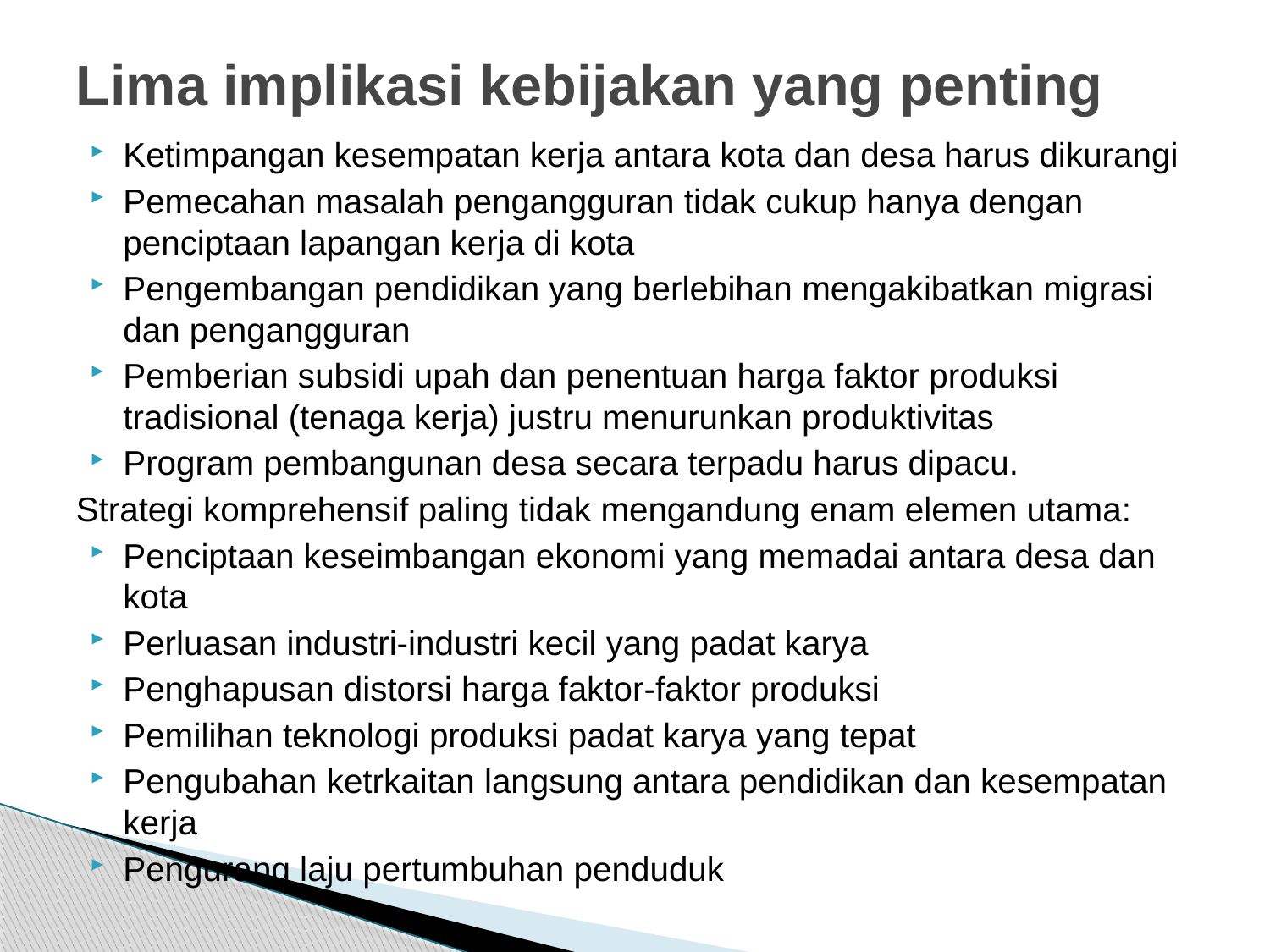

# Lima implikasi kebijakan yang penting
Ketimpangan kesempatan kerja antara kota dan desa harus dikurangi
Pemecahan masalah pengangguran tidak cukup hanya dengan penciptaan lapangan kerja di kota
Pengembangan pendidikan yang berlebihan mengakibatkan migrasi dan pengangguran
Pemberian subsidi upah dan penentuan harga faktor produksi tradisional (tenaga kerja) justru menurunkan produktivitas
Program pembangunan desa secara terpadu harus dipacu.
Strategi komprehensif paling tidak mengandung enam elemen utama:
Penciptaan keseimbangan ekonomi yang memadai antara desa dan kota
Perluasan industri-industri kecil yang padat karya
Penghapusan distorsi harga faktor-faktor produksi
Pemilihan teknologi produksi padat karya yang tepat
Pengubahan ketrkaitan langsung antara pendidikan dan kesempatan kerja
Pengurang laju pertumbuhan penduduk